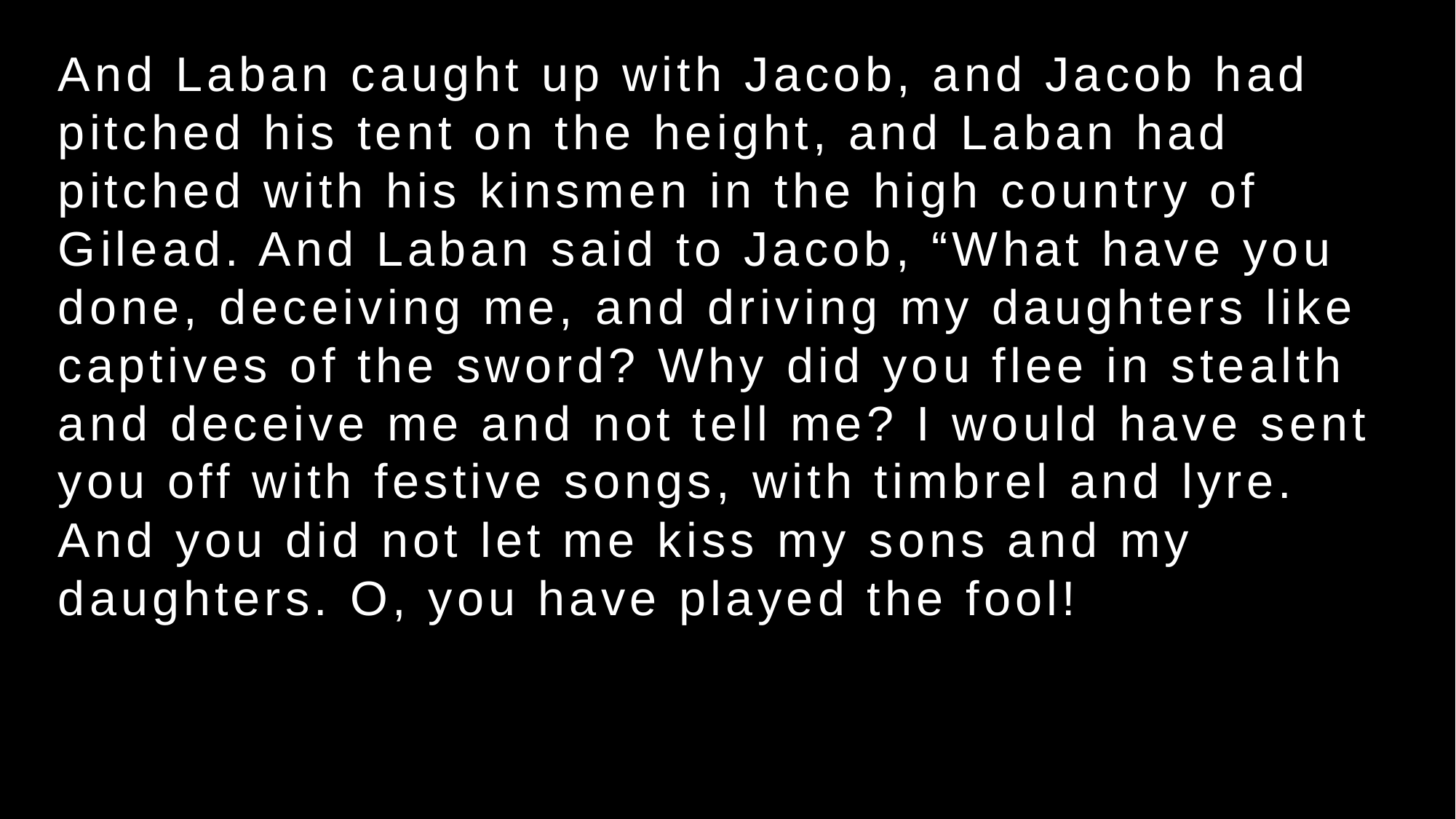

And Laban caught up with Jacob, and Jacob had pitched his tent on the height, and Laban had pitched with his kinsmen in the high country of Gilead. And Laban said to Jacob, “What have you done, deceiving me, and driving my daughters like captives of the sword? Why did you flee in stealth and deceive me and not tell me? I would have sent you off with festive songs, with timbrel and lyre. And you did not let me kiss my sons and my daughters. O, you have played the fool!